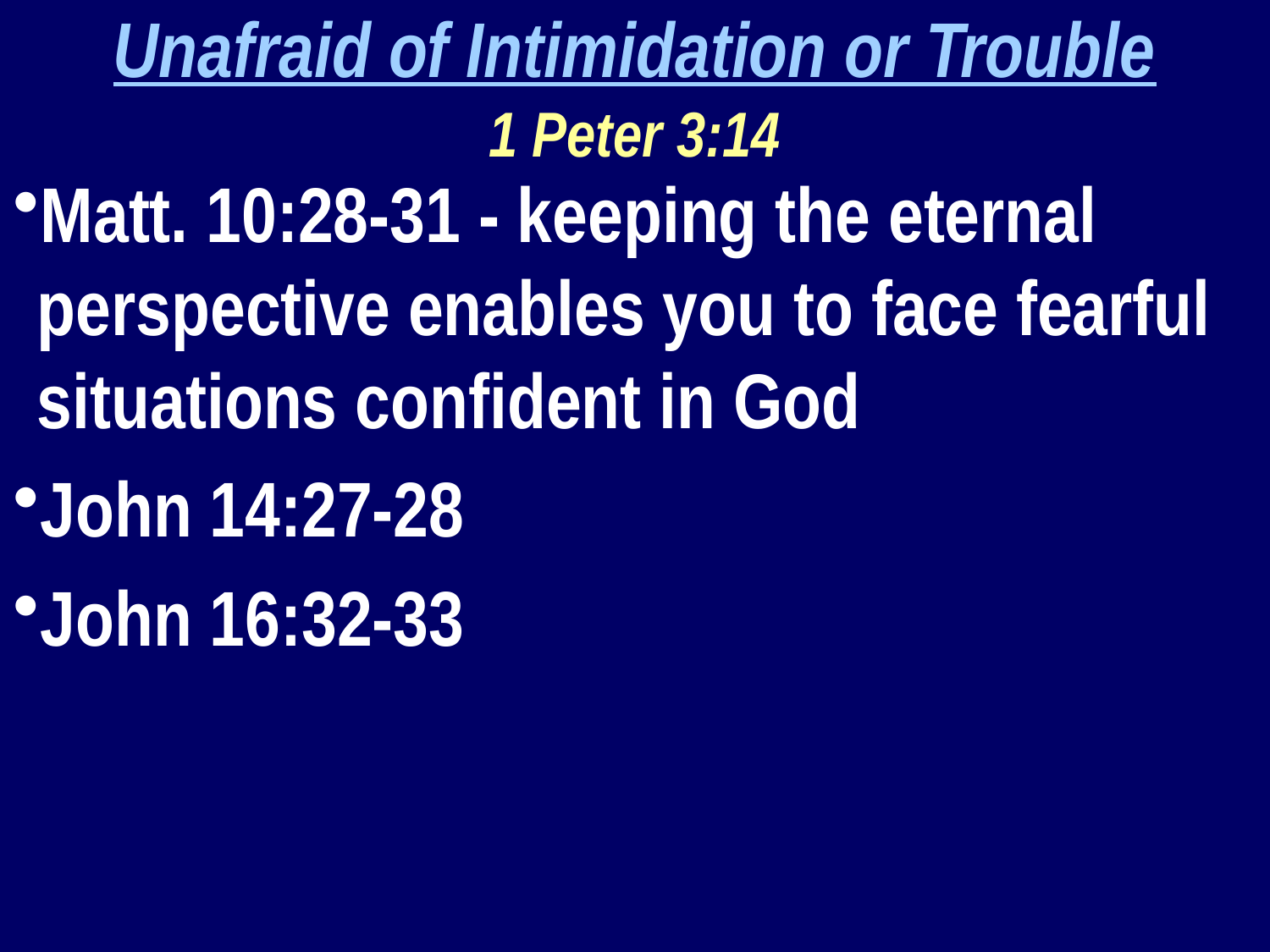

Unafraid of Intimidation or Trouble
1 Peter 3:14
Matt. 10:28-31 - keeping the eternal perspective enables you to face fearful situations confident in God
John 14:27-28
John 16:32-33